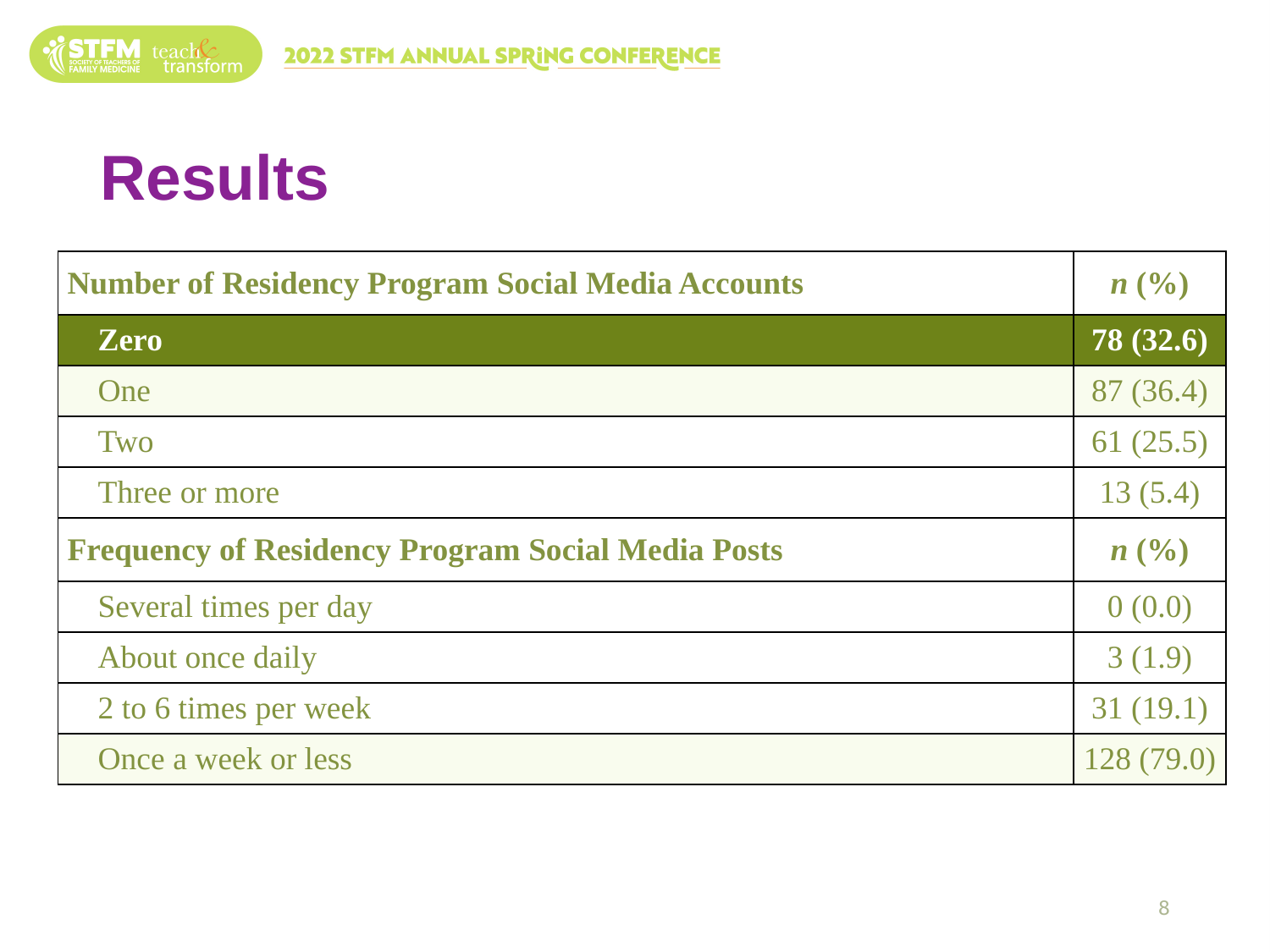

# Results
Results
| Number of Residency Program Social Media Accounts | n (%) |
| --- | --- |
| Zero | 78 (32.6) |
| One | 87 (36.4) |
| Two | 61 (25.5) |
| Three or more | 13 (5.4) |
| Frequency of Residency Program Social Media Posts | n (%) |
| Several times per day | 0 (0.0) |
| About once daily | 3 (1.9) |
| 2 to 6 times per week | 31 (19.1) |
| Once a week or less | 128 (79.0) |
8